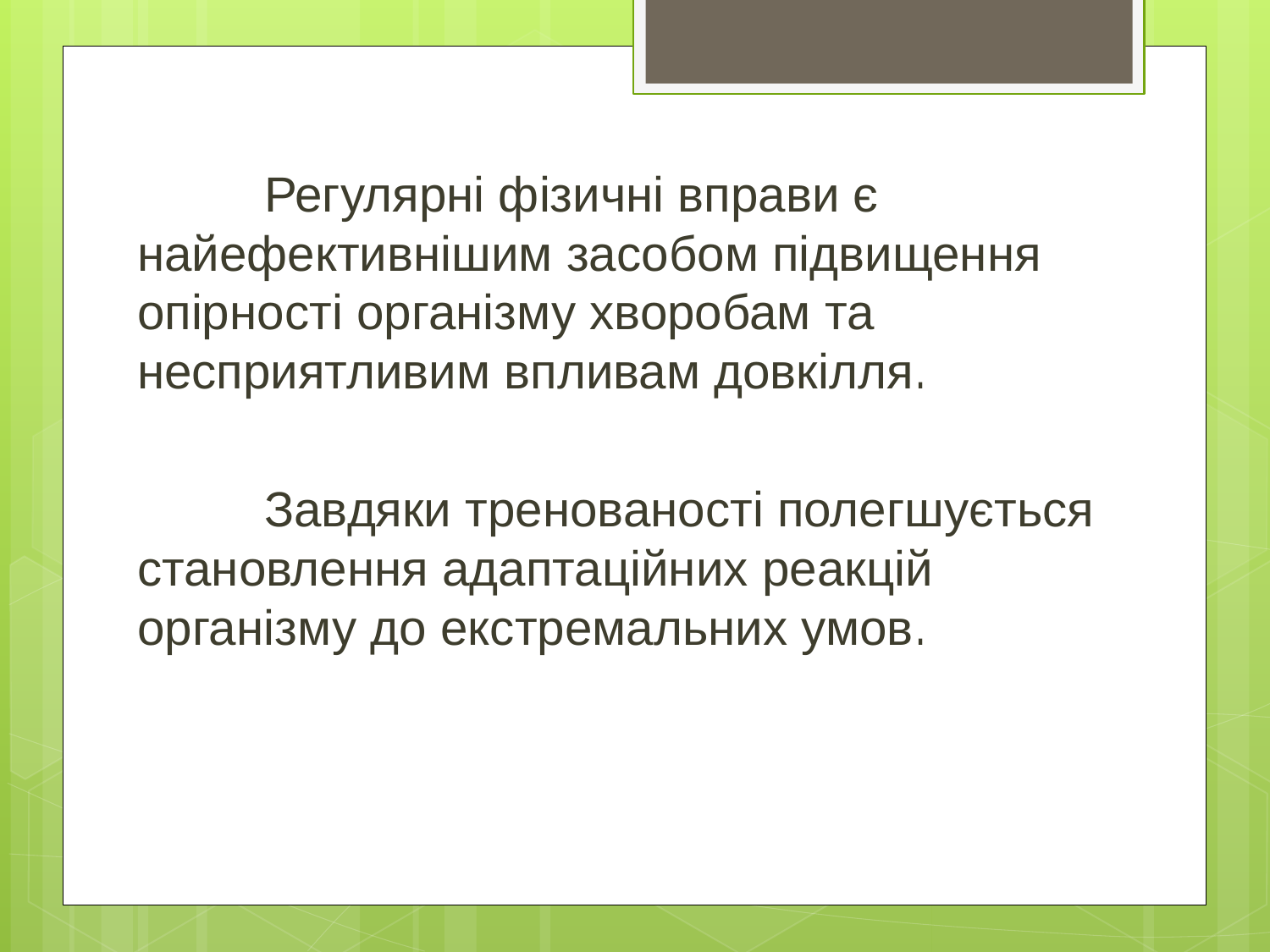

Регулярні фізичні вправи є найефективнішим засобом підвищення опірності організму хворобам та несприятливим впливам довкілля.

	Завдяки тренованості полегшується становлення адаптаційних реакцій організму до екстремальних умов.